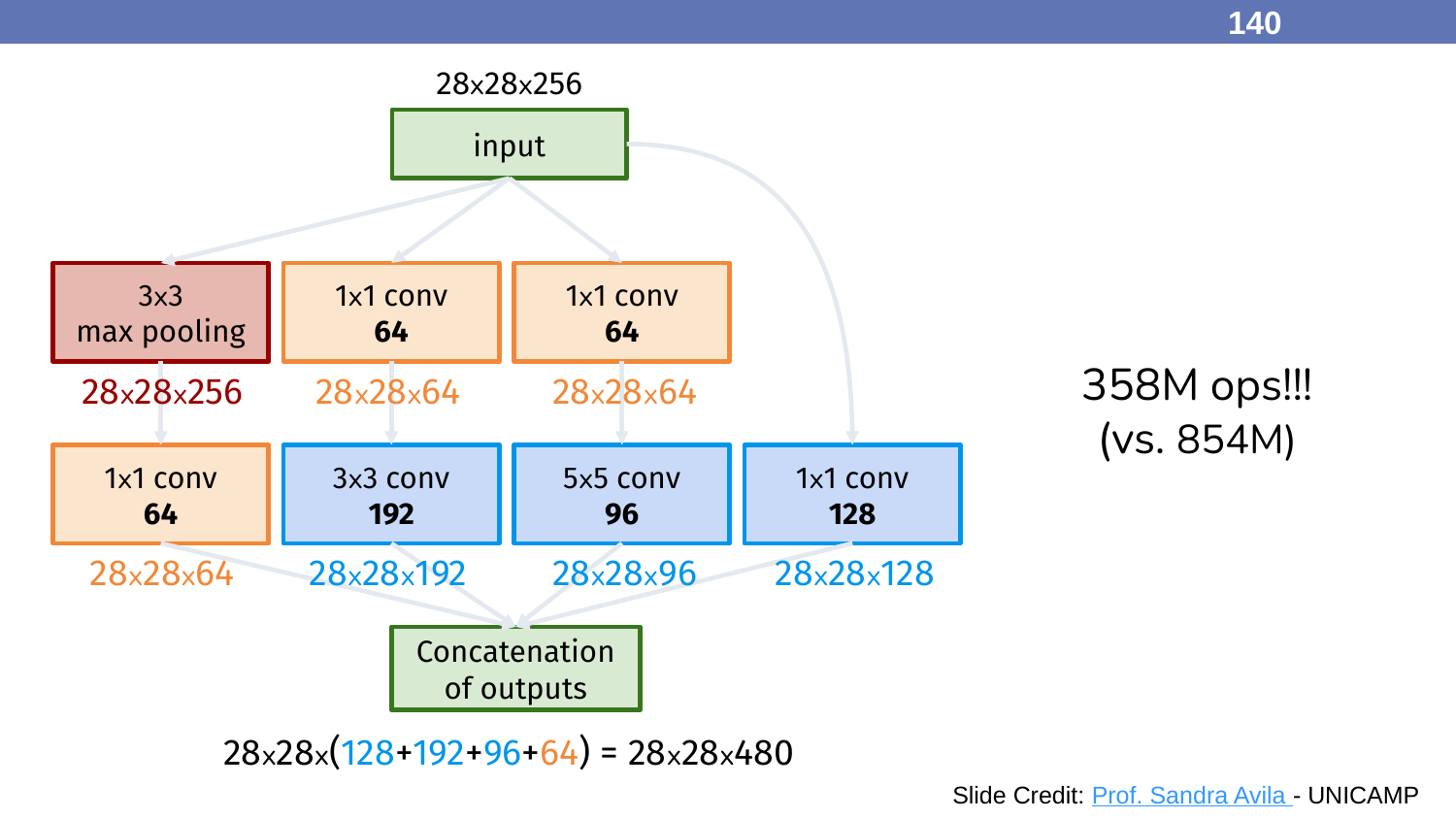

358M ops!!!
(vs. 854M)
140
28x28x256
input
3x3
max pooling
1x1 conv
64
1x1 conv
64
28x28x256
28x28x64
28x28x64

1x1 conv
64
3x3 conv
192
5x5 conv
96
1x1 conv
128
28x28x64
28x28x96
28x28x128
28x28x192

Concatenation of outputs
28x28x(128+192+96+64) = 28x28x480
140
Slide Credit: Prof. Sandra Avila - UNICAMP